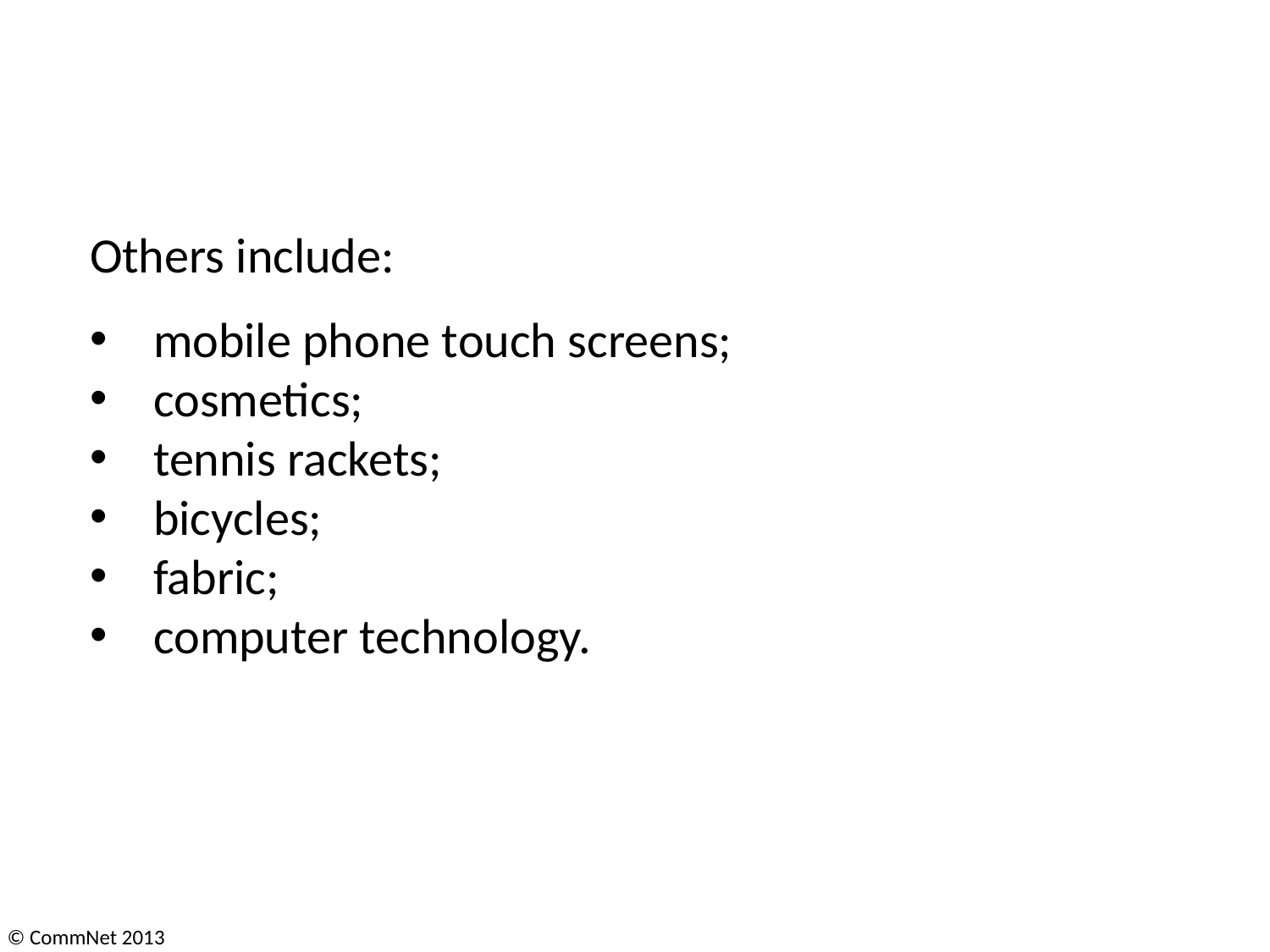

Others include:

mobile phone touch screens;
cosmetics;
tennis rackets;
bicycles;
fabric;
computer technology.